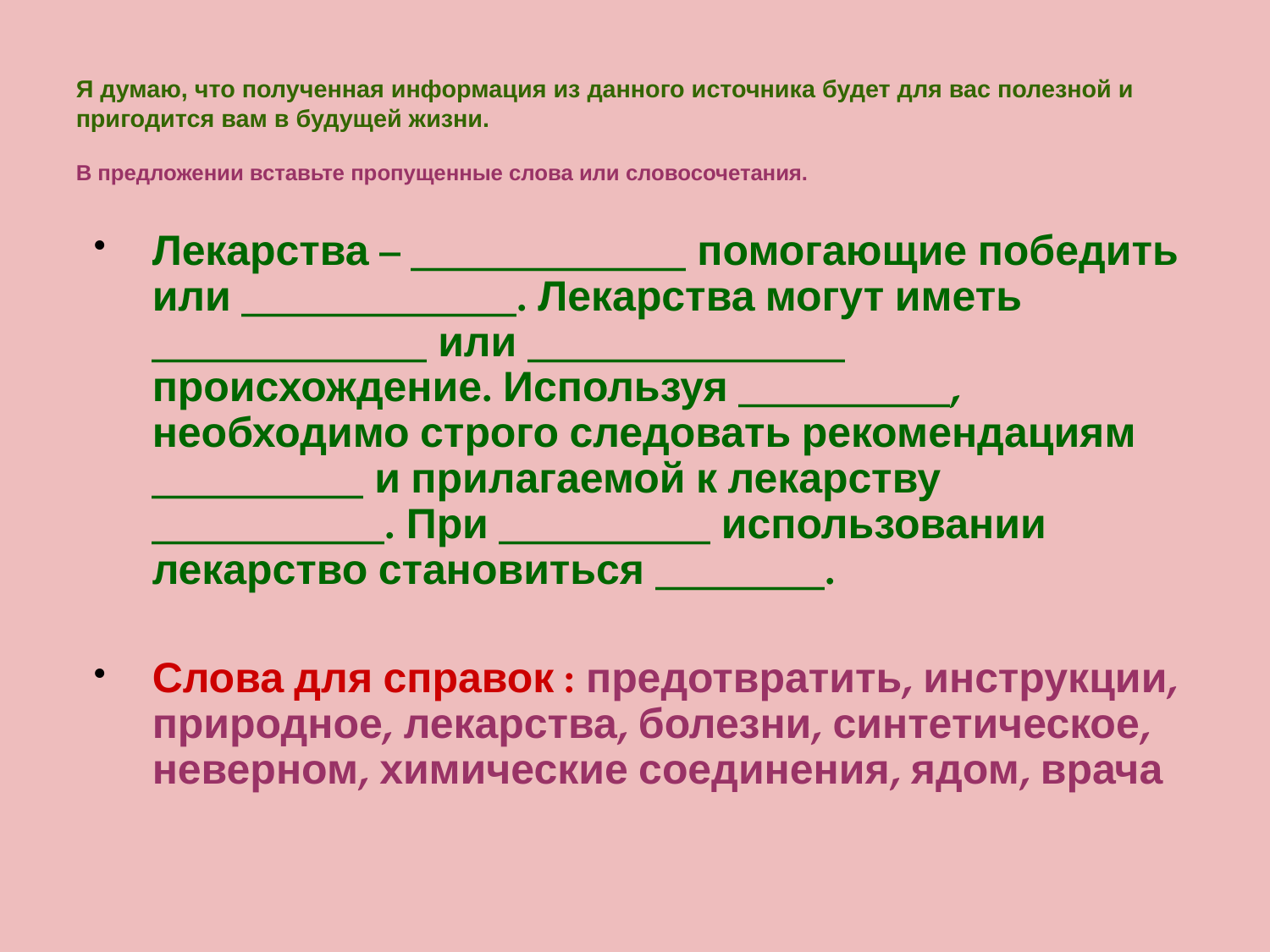

# Я думаю, что полученная информация из данного источника будет для вас полезной и пригодится вам в будущей жизни. В предложении вставьте пропущенные слова или словосочетания.
Лекарства – _____________ помогающие победить или _____________. Лекарства могут иметь _____________ или _______________ происхождение. Используя __________, необходимо строго следовать рекомендациям __________ и прилагаемой к лекарству ___________. При __________ использовании лекарство становиться ________.

Слова для справок : предотвратить, инструкции, природное, лекарства, болезни, синтетическое, неверном, химические соединения, ядом, врача